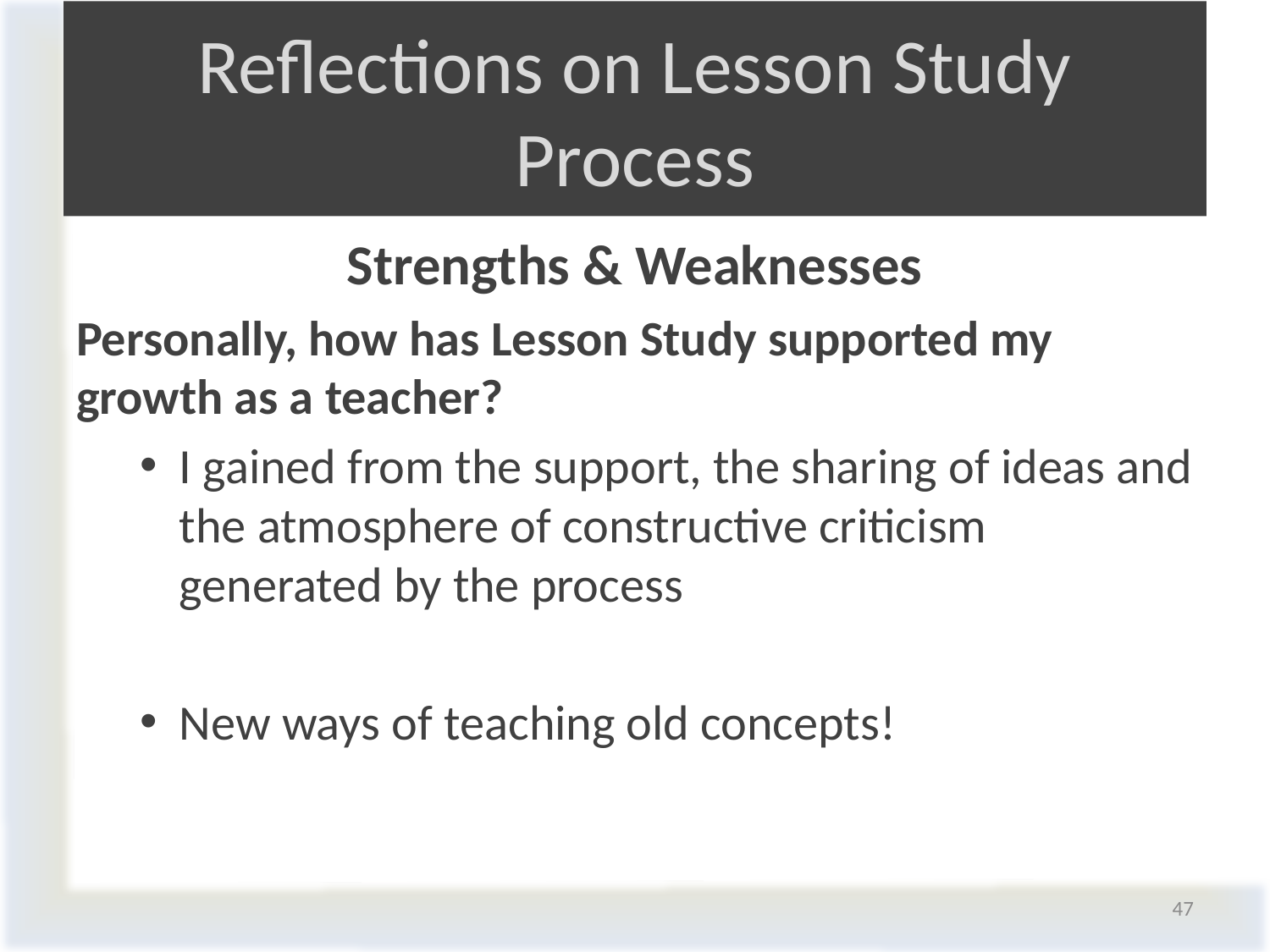

# Reflections on Lesson Study Process
Strengths & Weaknesses
Personally, how has Lesson Study supported my growth as a teacher?
I gained from the support, the sharing of ideas and the atmosphere of constructive criticism generated by the process

New ways of teaching old concepts!

47